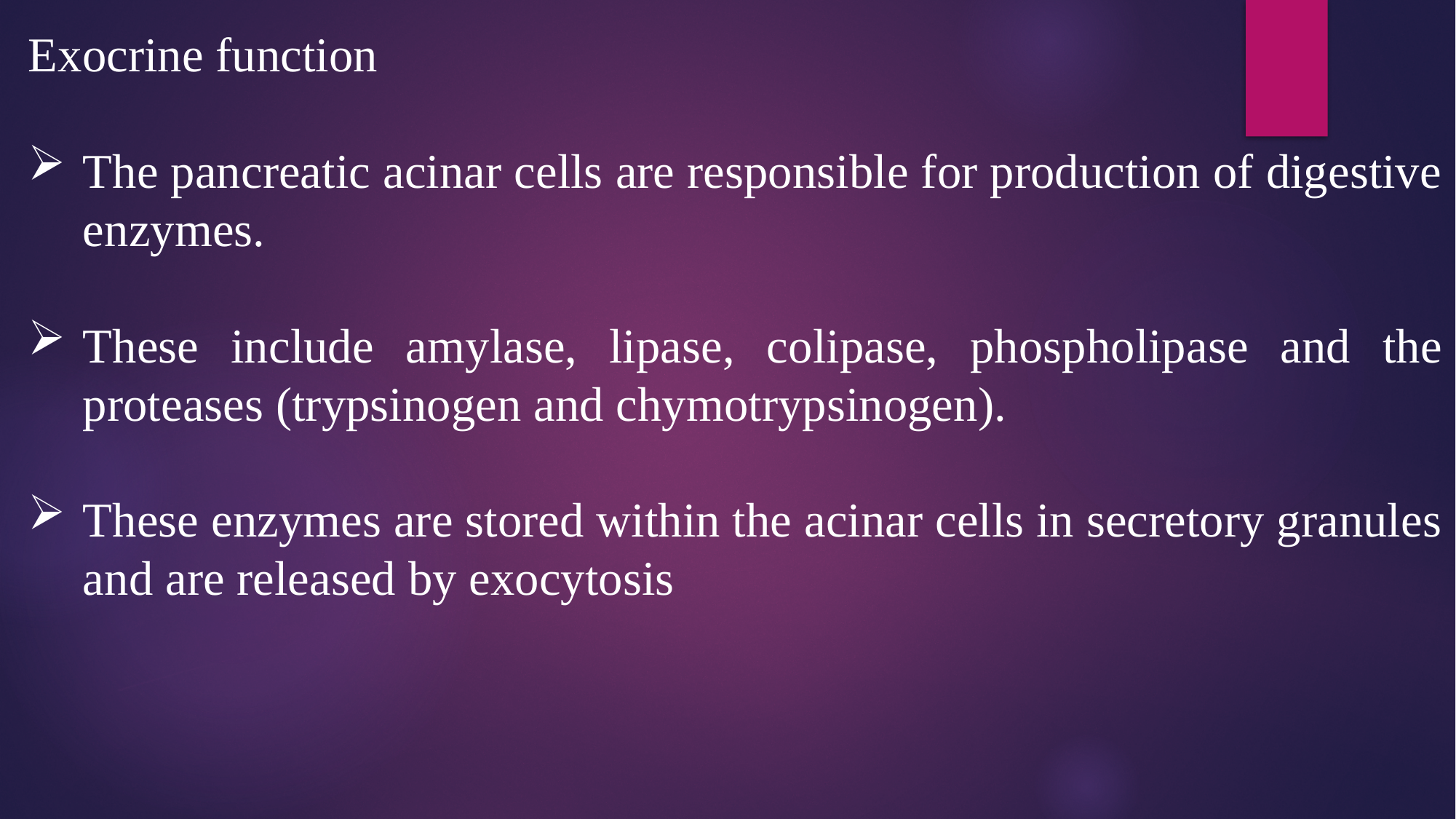

Exocrine function

The pancreatic acinar cells are responsible for production of digestive enzymes.

These include amylase, lipase, colipase, phospholipase and the proteases (trypsinogen and chymotrypsinogen).

These enzymes are stored within the acinar cells in secretory granules and are released by exocytosis